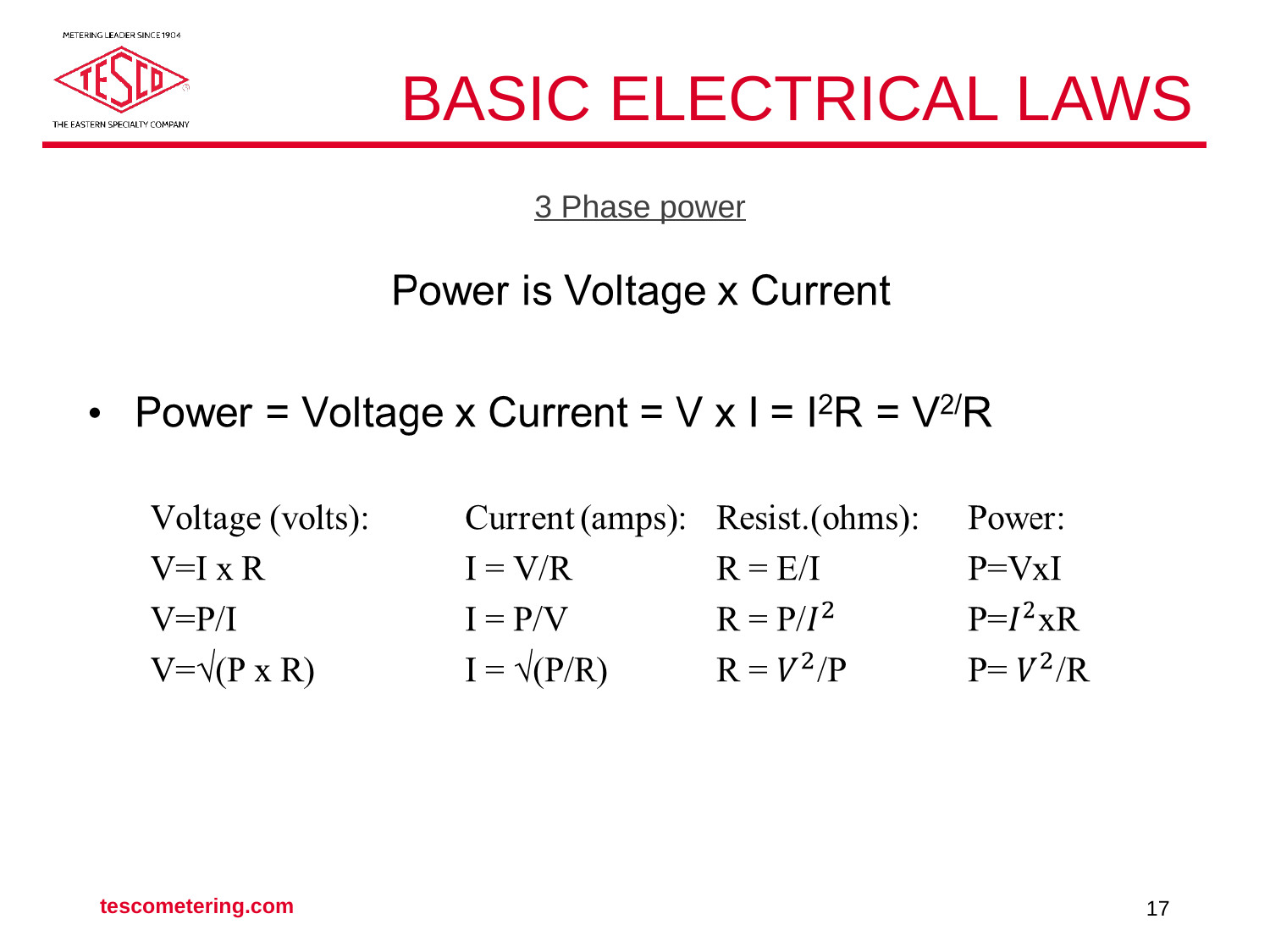

# Basic Electrical Laws
3 Phase power

tescometering.com
17